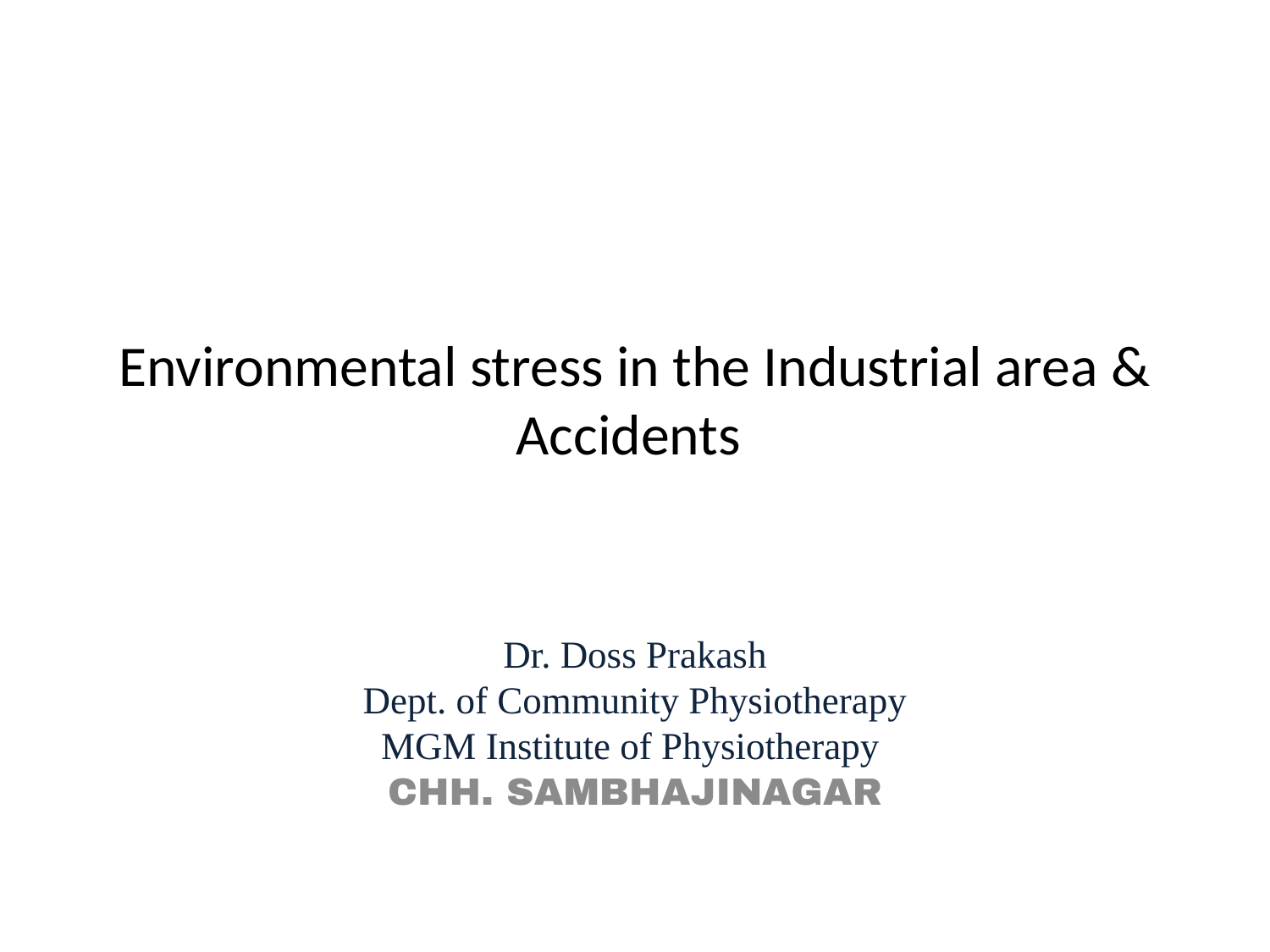

# Environmental stress in the Industrial area & Accidents
Dr. Doss Prakash
Dept. of Community Physiotherapy
MGM Institute of Physiotherapy
CHH. SAMBHAJINAGAR